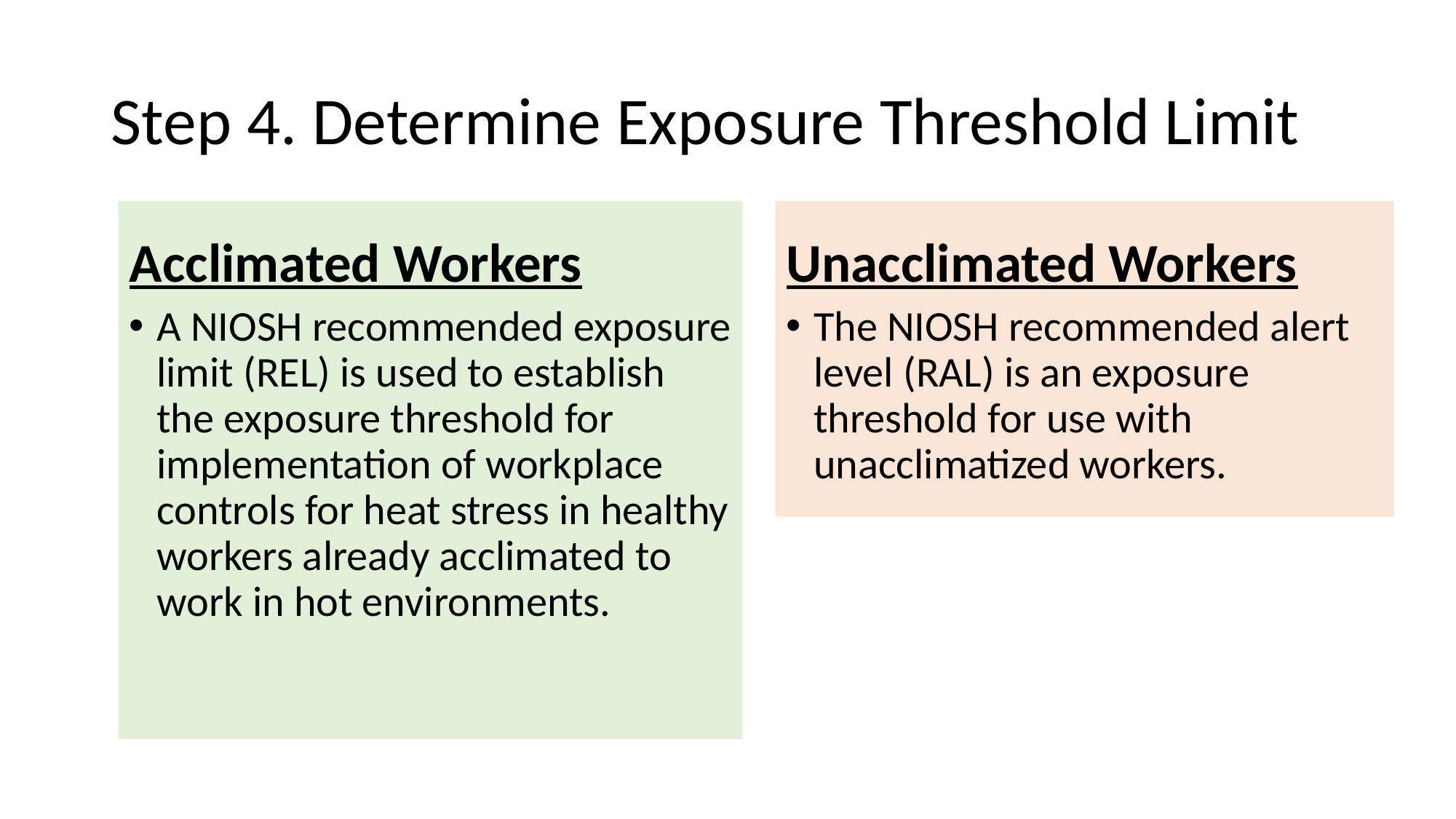

# Step 4. Determine Exposure Threshold Limit
Acclimated Workers
Unacclimated Workers
A NIOSH recommended exposure limit (REL) is used to establish the exposure threshold for implementation of workplace controls for heat stress in healthy workers already acclimated to work in hot environments.
The NIOSH recommended alert level (RAL) is an exposure threshold for use with unacclimatized workers.